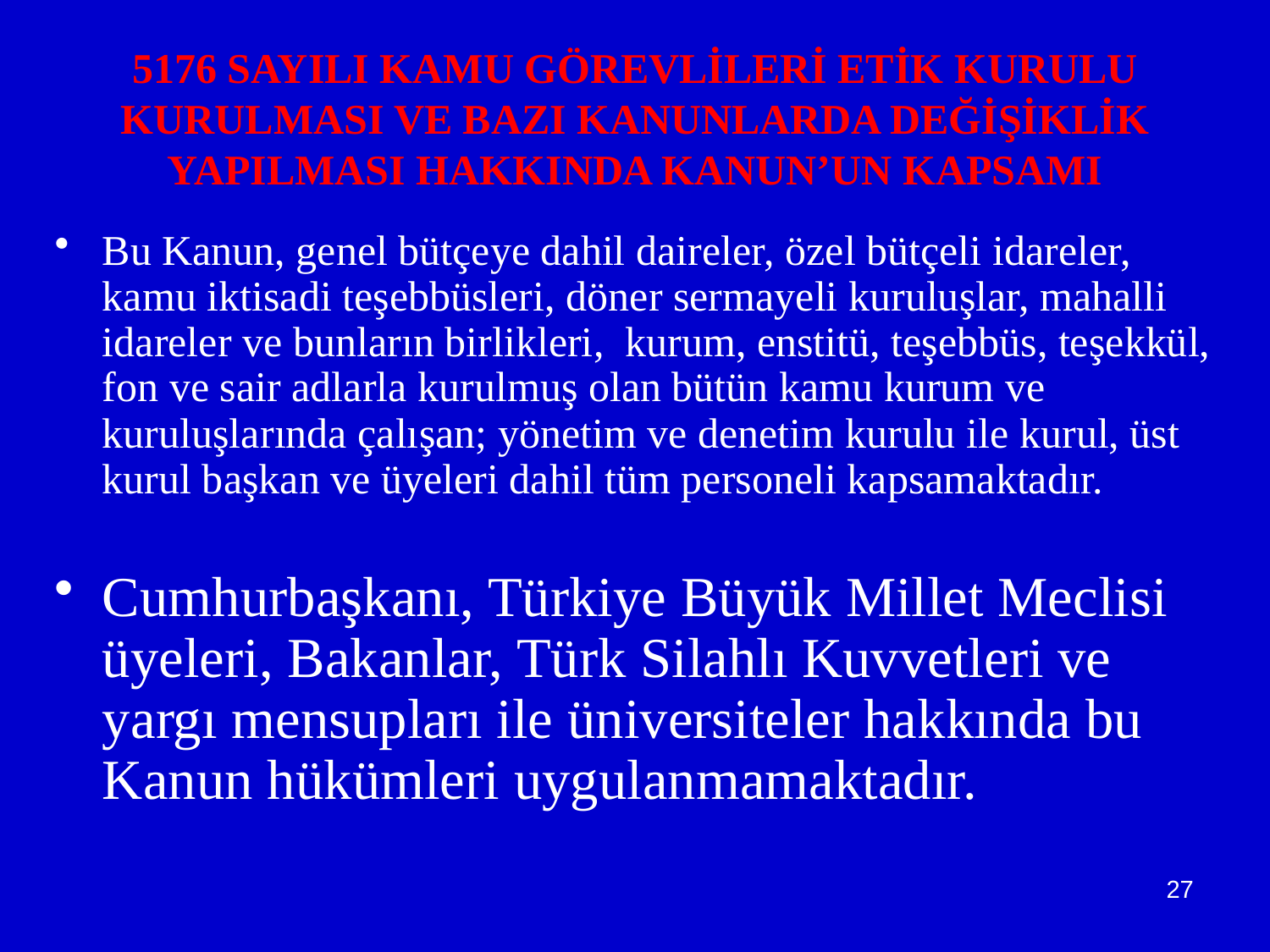

# 5176 SAYILI KAMU GÖREVLİLERİ ETİK KURULU KURULMASI VE BAZI KANUNLARDA DEĞİŞİKLİK YAPILMASI HAKKINDA KANUN’UN KAPSAMI
Bu Kanun, genel bütçeye dahil daireler, özel bütçeli idareler, kamu iktisadi teşebbüsleri, döner sermayeli kuruluşlar, mahalli idareler ve bunların birlikleri,  kurum, enstitü, teşebbüs, teşekkül, fon ve sair adlarla kurulmuş olan bütün kamu kurum ve kuruluşlarında çalışan; yönetim ve denetim kurulu ile kurul, üst kurul başkan ve üyeleri dahil tüm personeli kapsamaktadır.

Cumhurbaşkanı, Türkiye Büyük Millet Meclisi üyeleri, Bakanlar, Türk Silahlı Kuvvetleri ve yargı mensupları ile üniversiteler hakkında bu Kanun hükümleri uygulanmamaktadır.
27